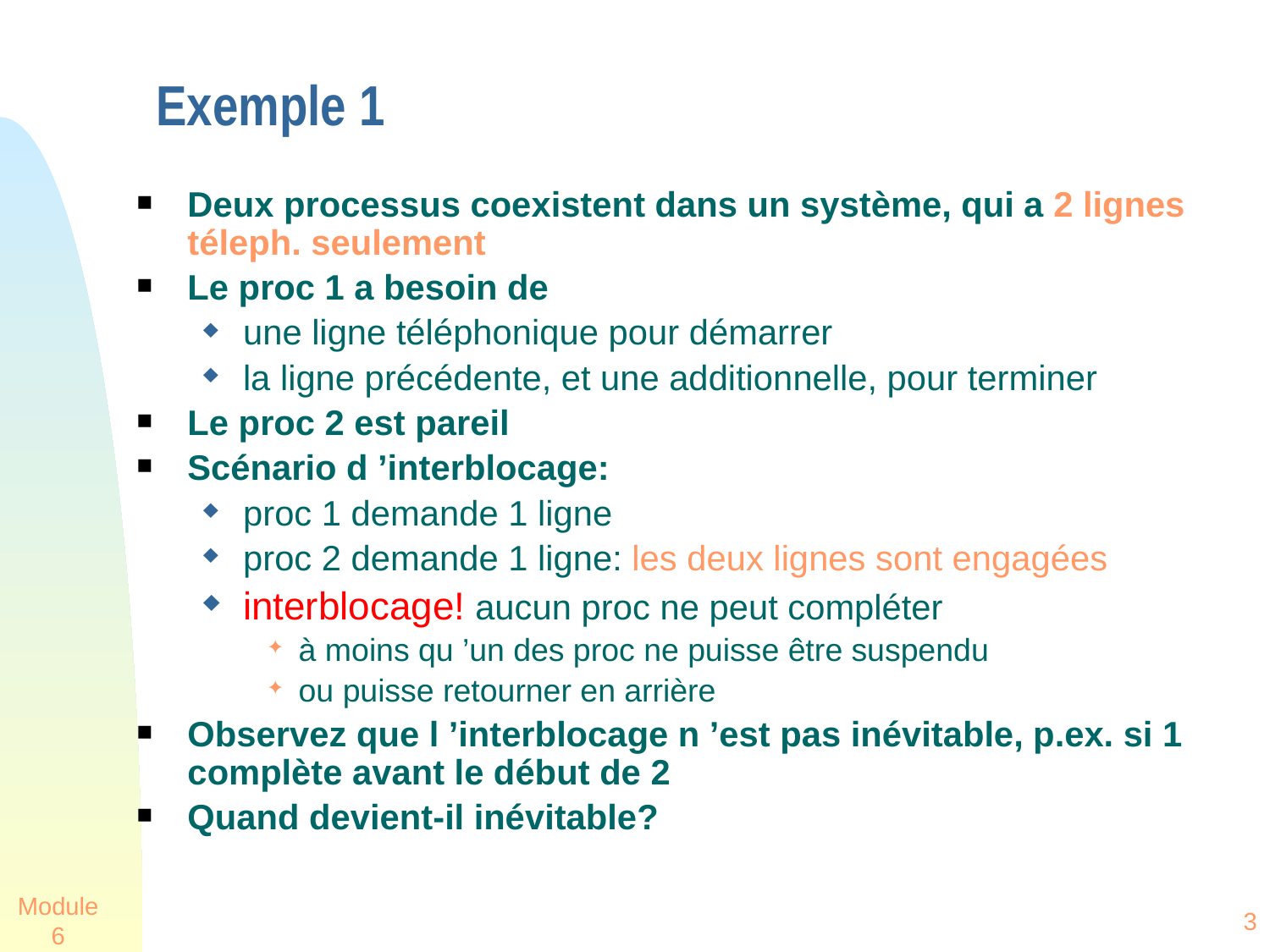

# Exemple 1
Deux processus coexistent dans un système, qui a 2 lignes téleph. seulement
Le proc 1 a besoin de
une ligne téléphonique pour démarrer
la ligne précédente, et une additionnelle, pour terminer
Le proc 2 est pareil
Scénario d ’interblocage:
proc 1 demande 1 ligne
proc 2 demande 1 ligne: les deux lignes sont engagées
interblocage! aucun proc ne peut compléter
à moins qu ’un des proc ne puisse être suspendu
ou puisse retourner en arrière
Observez que l ’interblocage n ’est pas inévitable, p.ex. si 1 complète avant le début de 2
Quand devient-il inévitable?
Module 6
3